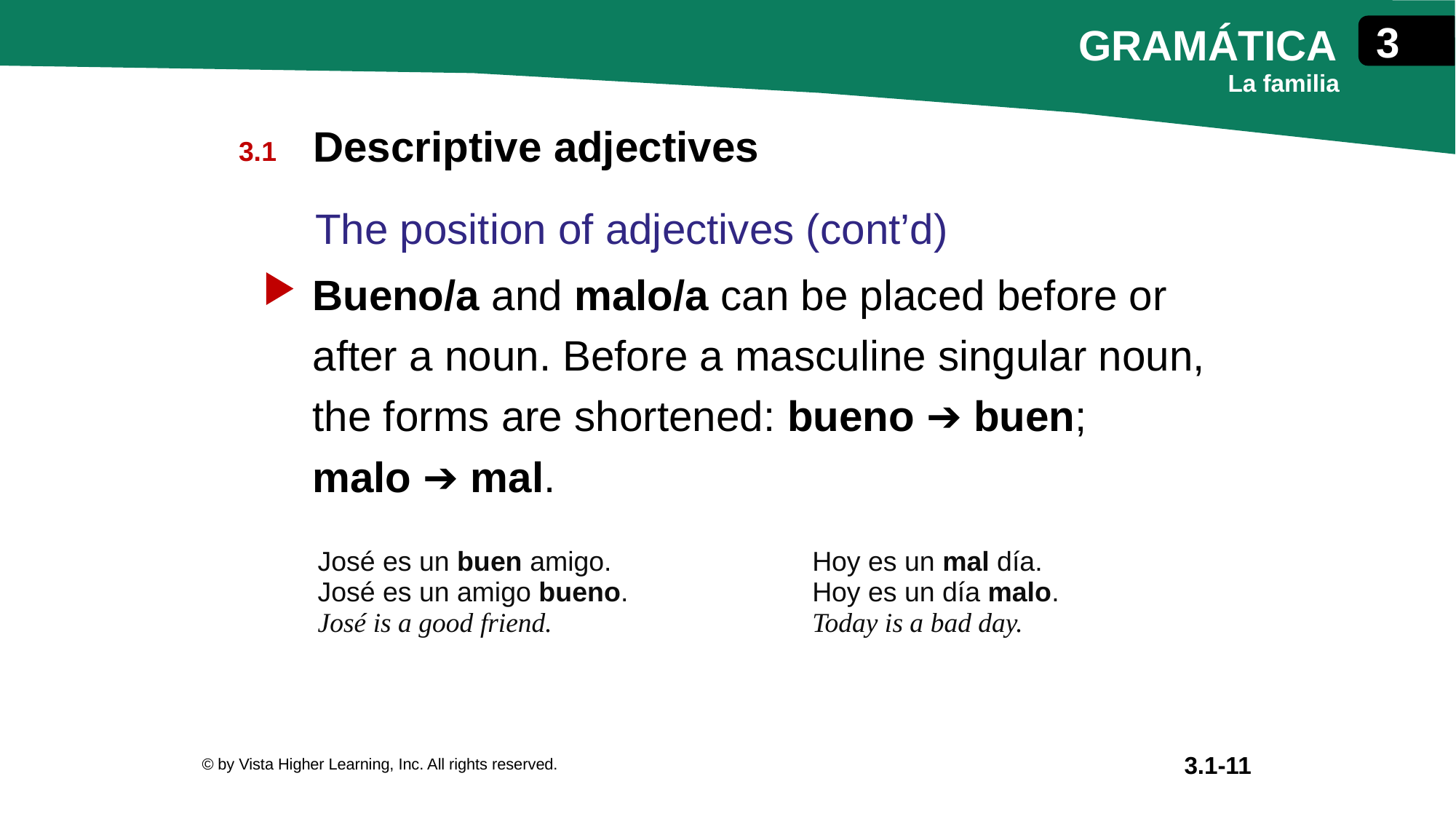

Descriptive adjectives
The position of adjectives (cont’d)
Bueno/a and malo/a can be placed before or after a noun. Before a masculine singular noun, the forms are shortened: bueno ➔ buen;
malo ➔ mal.

| José es un buen amigo. José es un amigo bueno. José is a good friend. | Hoy es un mal día. Hoy es un día malo. Today is a bad day. |
| --- | --- |
© by Vista Higher Learning, Inc. All rights reserved.
3.1-11